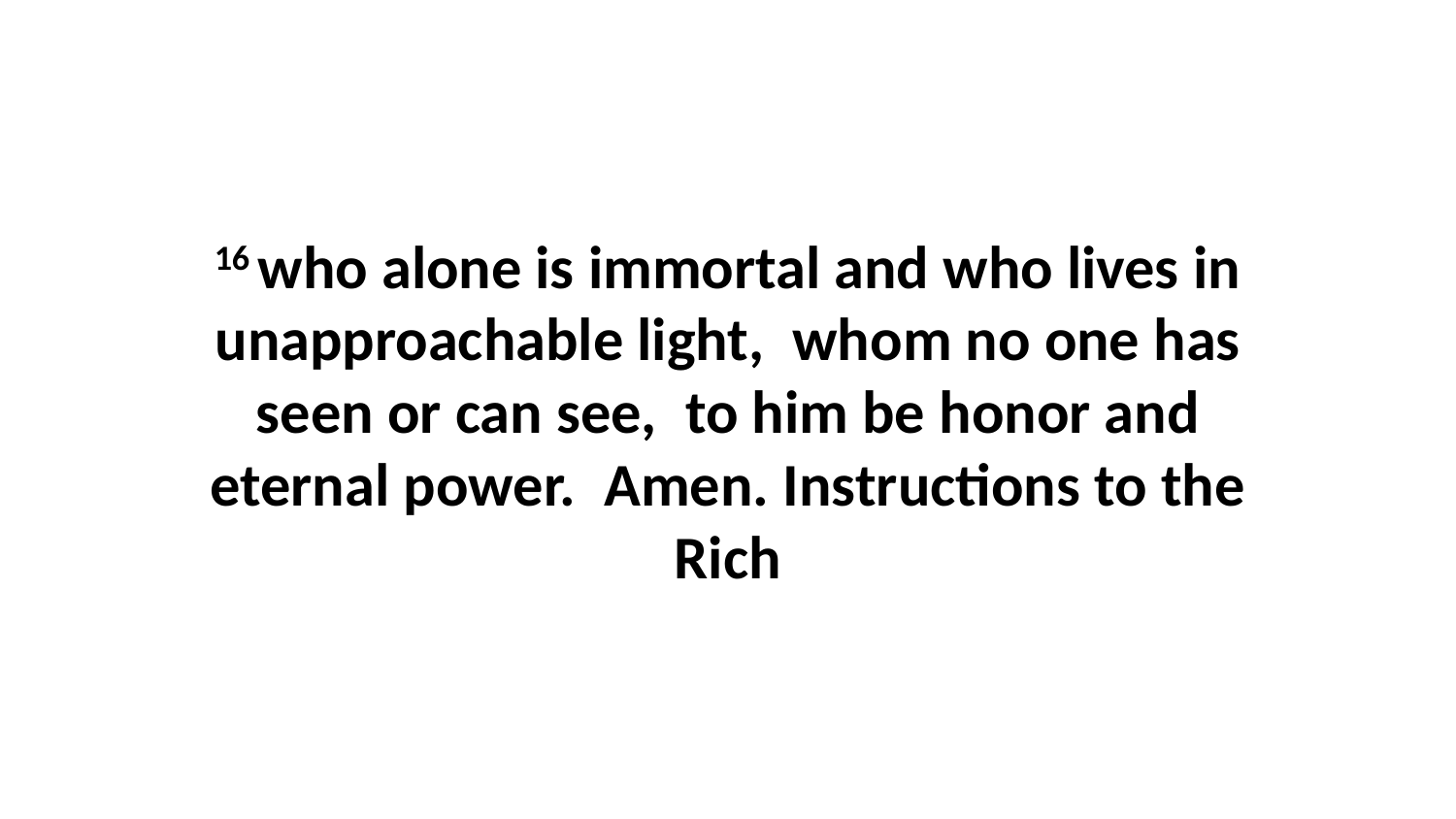

16 who alone is immortal and who lives in unapproachable light,  whom no one has seen or can see,  to him be honor and eternal power.  Amen. Instructions to the Rich